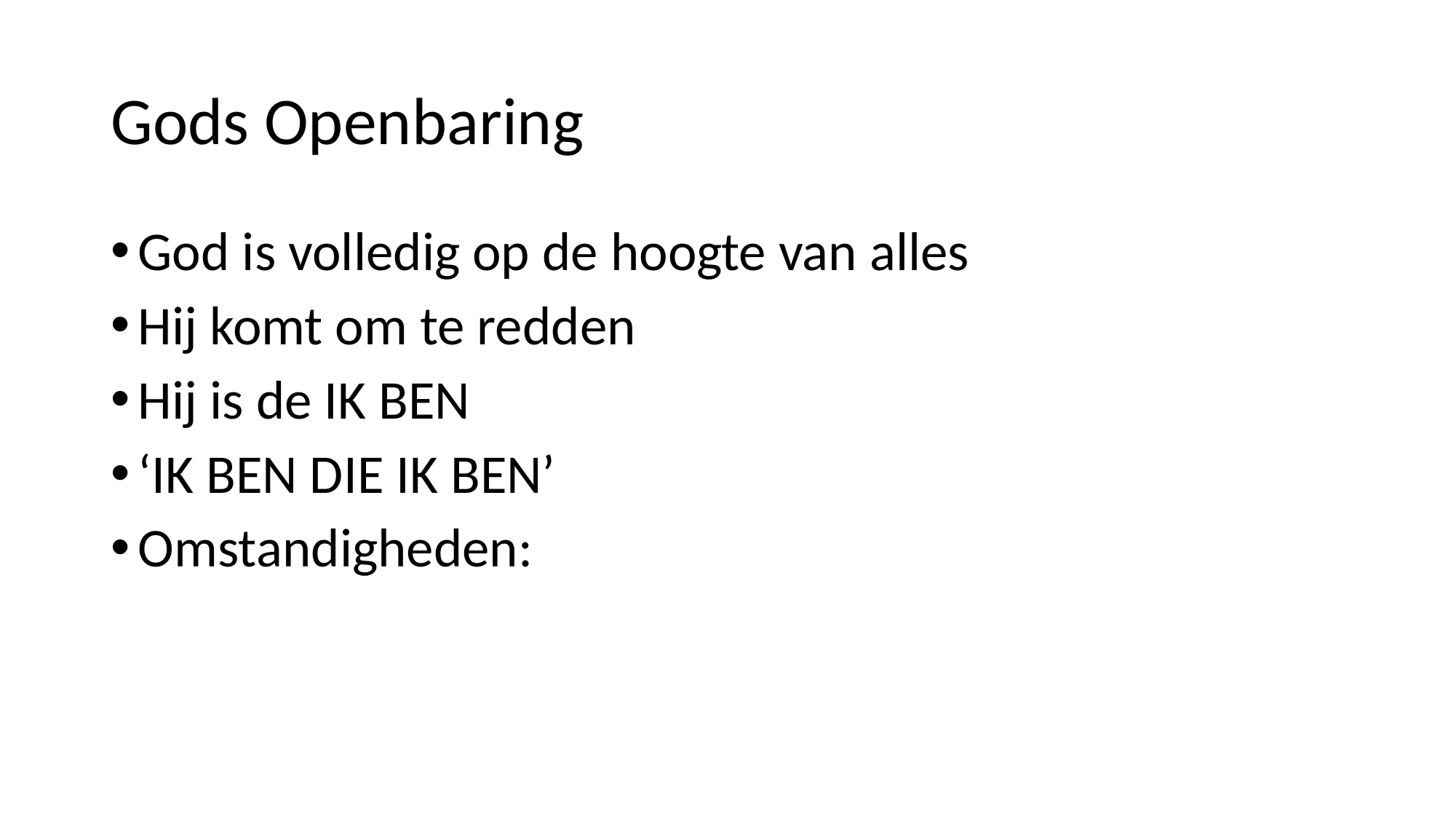

# Gods Openbaring
God is volledig op de hoogte van alles
Hij komt om te redden
Hij is de IK BEN
‘IK BEN DIE IK BEN’
Omstandigheden: